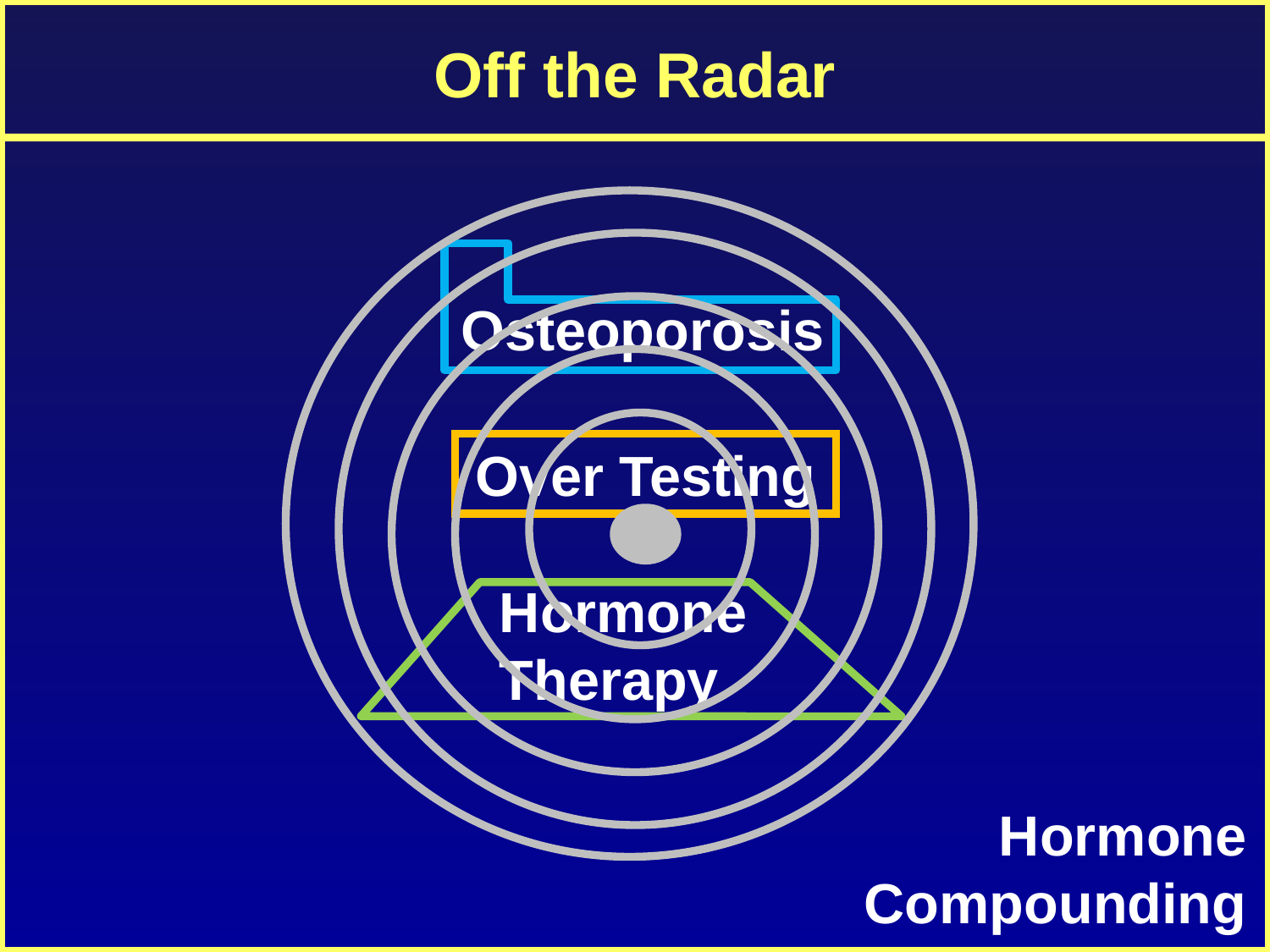

Off the Radar

Osteoporosis

Over Testing

Hormone Therapy
Hormone Compounding